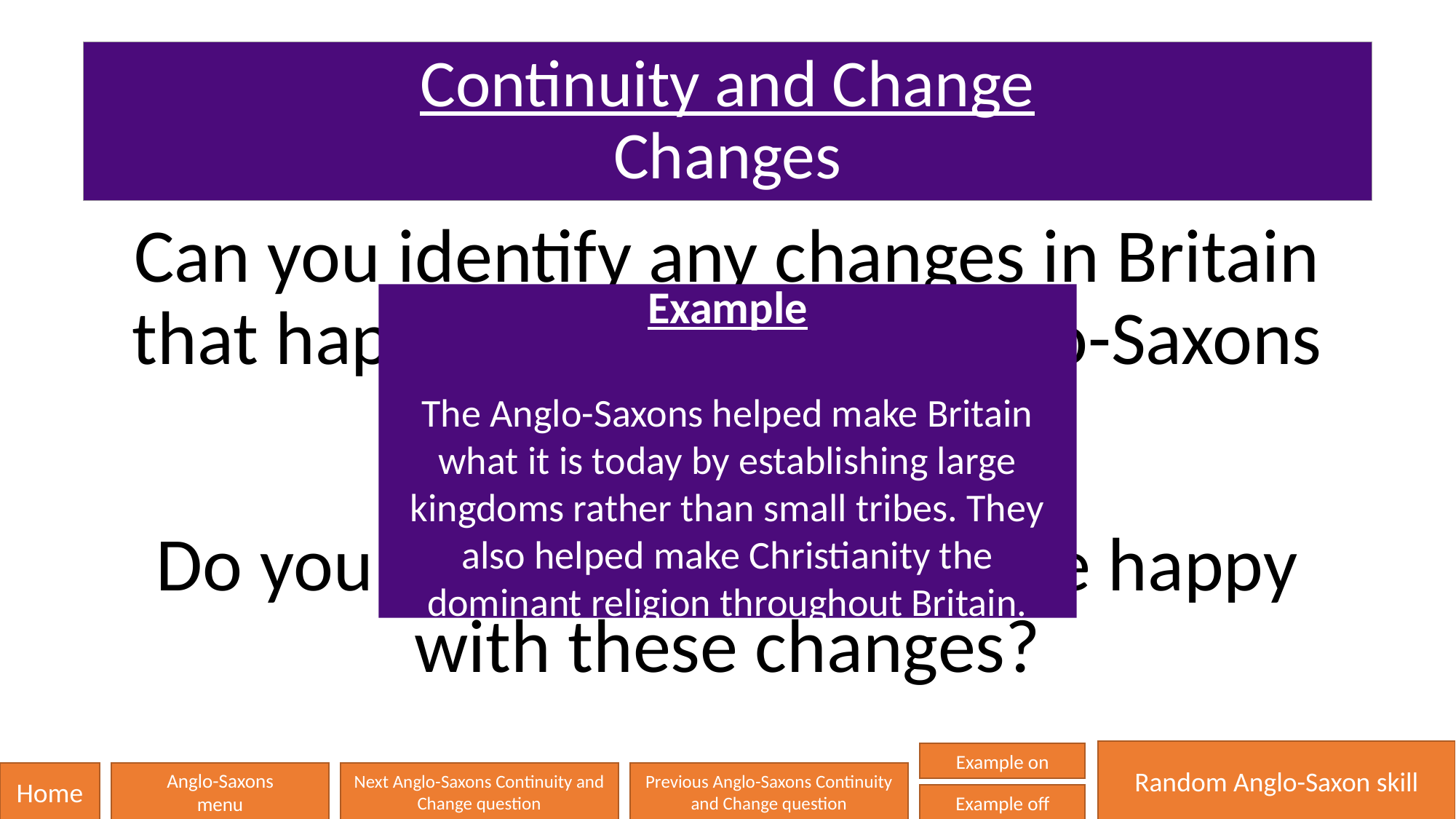

# Continuity and Change Changes
Can you identify any changes in Britain that happened when the Anglo-Saxons settled?

Do you think that people were happy with these changes?
Example

The Anglo-Saxons helped make Britain what it is today by establishing large kingdoms rather than small tribes. They also helped make Christianity the dominant religion throughout Britain.
Random Anglo-Saxon skill
Example on
Home
Anglo-Saxons
menu
Next Anglo-Saxons Continuity and Change question
Previous Anglo-Saxons Continuity and Change question
Example off